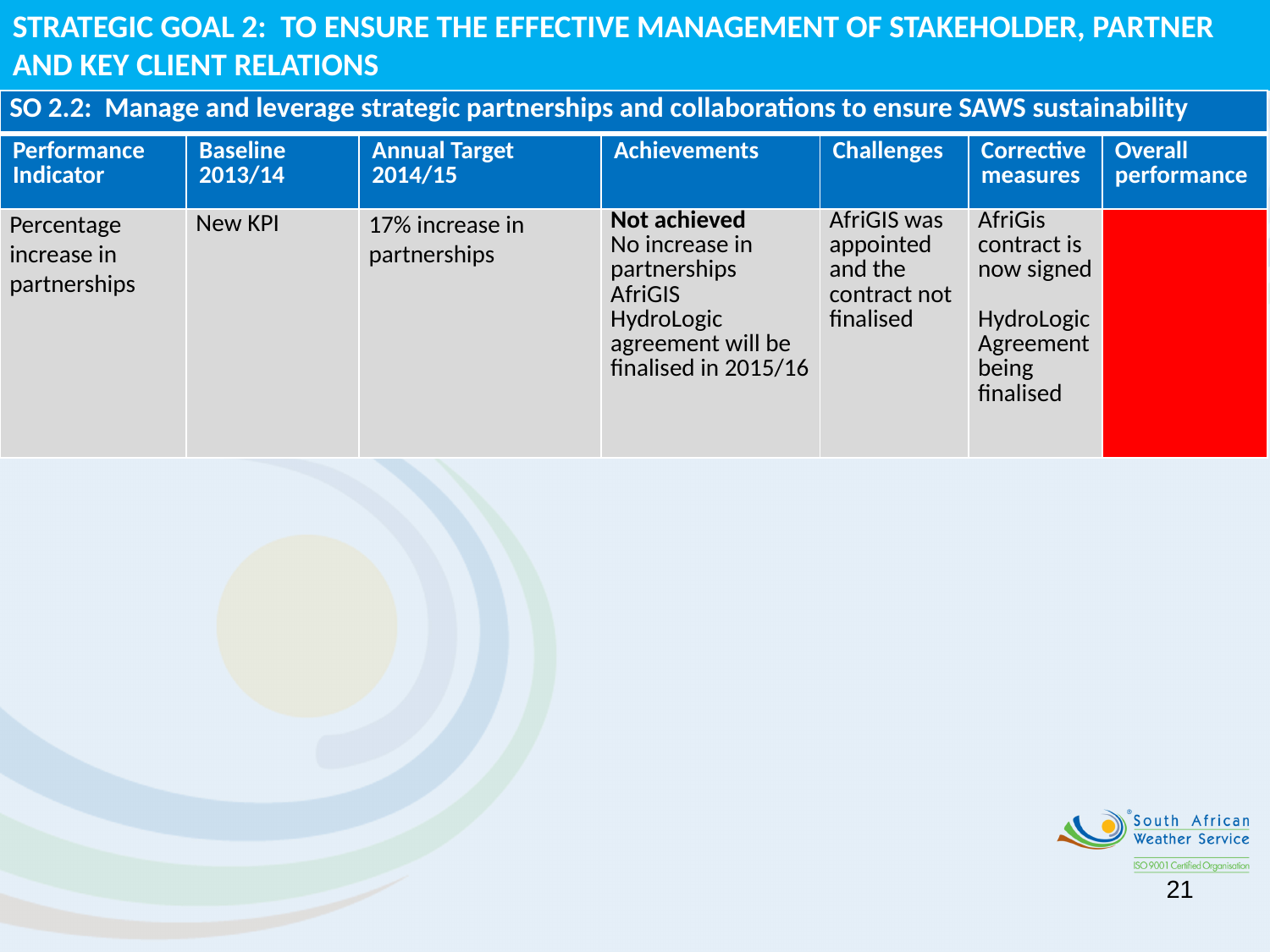

STRATEGIC GOAL 2:  TO ENSURE THE EFFECTIVE MANAGEMENT OF STAKEHOLDER, PARTNER AND KEY CLIENT RELATIONS
| SO 2.2: Manage and leverage strategic partnerships and collaborations to ensure SAWS sustainability |  |  |  |  |  |  |
| --- | --- | --- | --- | --- | --- | --- |
| Performance Indicator | Baseline 2013/14 | Annual Target 2014/15 | Achievements | Challenges | Corrective measures | Overall performance |
| Percentage increase in partnerships | New KPI | 17% increase in partnerships | Not achieved No increase in partnerships AfriGIS HydroLogic agreement will be finalised in 2015/16 | AfriGIS was appointed and the contract not finalised | AfriGis contract is now signed HydroLogic Agreement being finalised |  |
21